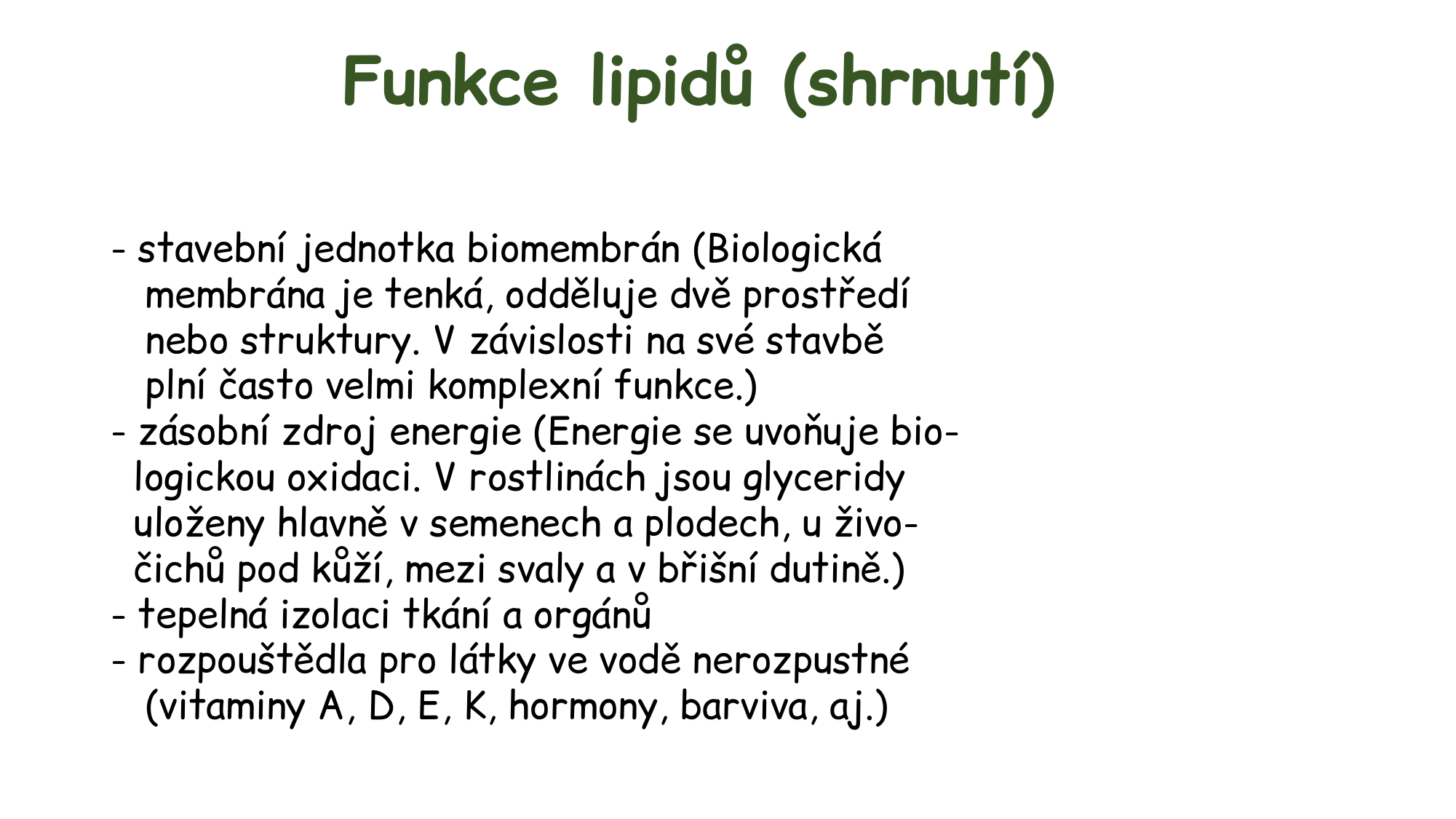

# Funkce lipidů (shrnutí)
- stavební jednotka biomembrán (Biologická
   membrána je tenká, odděluje dvě prostředí
   nebo struktury. V závislosti na své stavbě
   plní často velmi komplexní funkce.)
- zásobní zdroj energie (Energie se uvoňuje bio-
  logickou oxidaci. V rostlinách jsou glyceridy
  uloženy hlavně v semenech a plodech, u živo-
  čichů pod kůží, mezi svaly a v břišní dutině.)
- tepelná izolaci tkání a orgánů
- rozpouštědla pro látky ve vodě nerozpustné
   (vitaminy A, D, E, K, hormony, barviva, aj.)